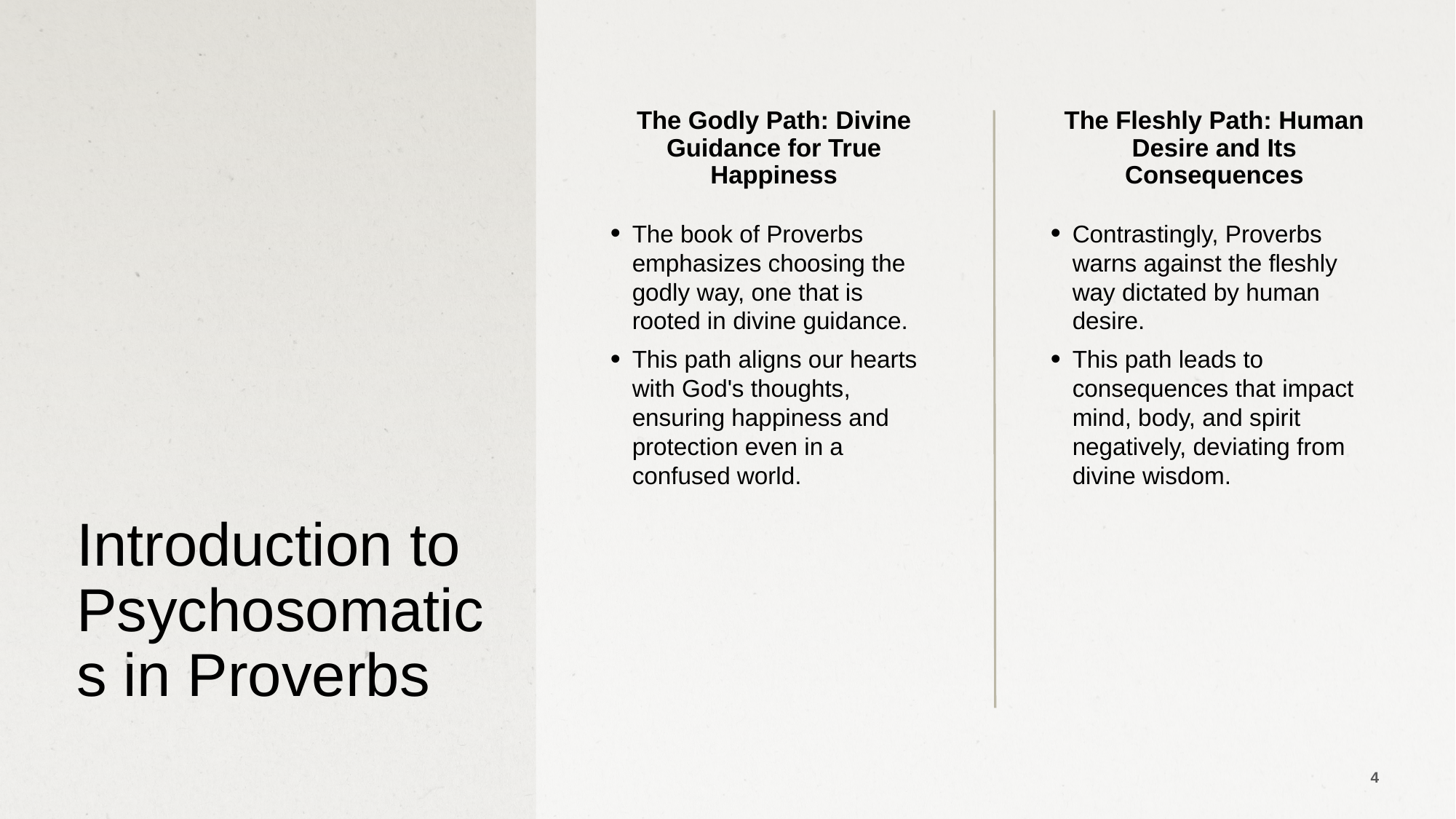

Introduction to Psychosomatics in Proverbs
The Godly Path: Divine Guidance for True Happiness
The Fleshly Path: Human Desire and Its Consequences

The book of Proverbs emphasizes choosing the godly way, one that is rooted in divine guidance.
This path aligns our hearts with God's thoughts, ensuring happiness and protection even in a confused world.
Contrastingly, Proverbs warns against the fleshly way dictated by human desire.
This path leads to consequences that impact mind, body, and spirit negatively, deviating from divine wisdom.

4